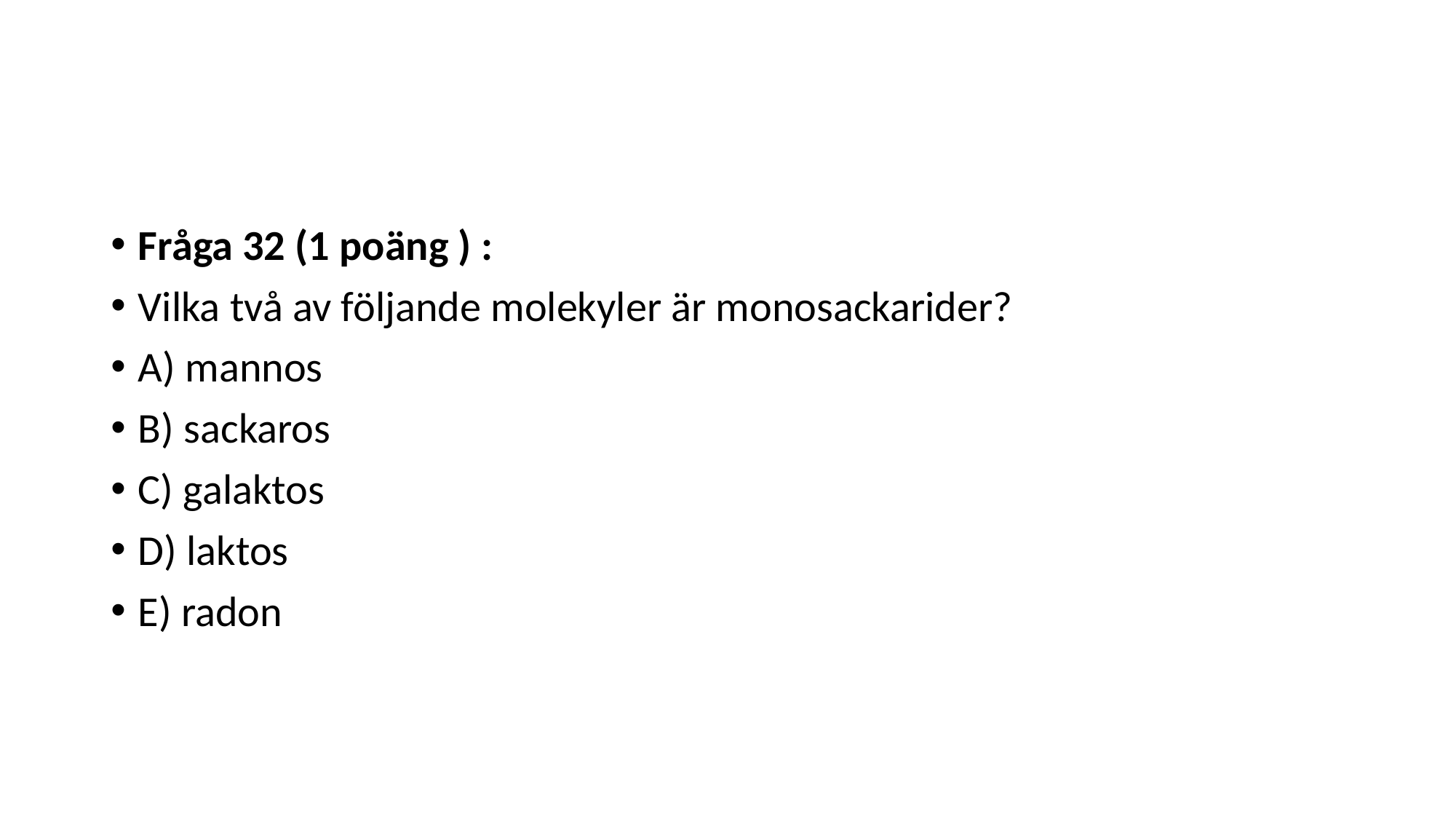

#
Fråga 32 (1 poäng ) :
Vilka två av följande molekyler är monosackarider?
A) mannos
B) sackaros
C) galaktos
D) laktos
E) radon